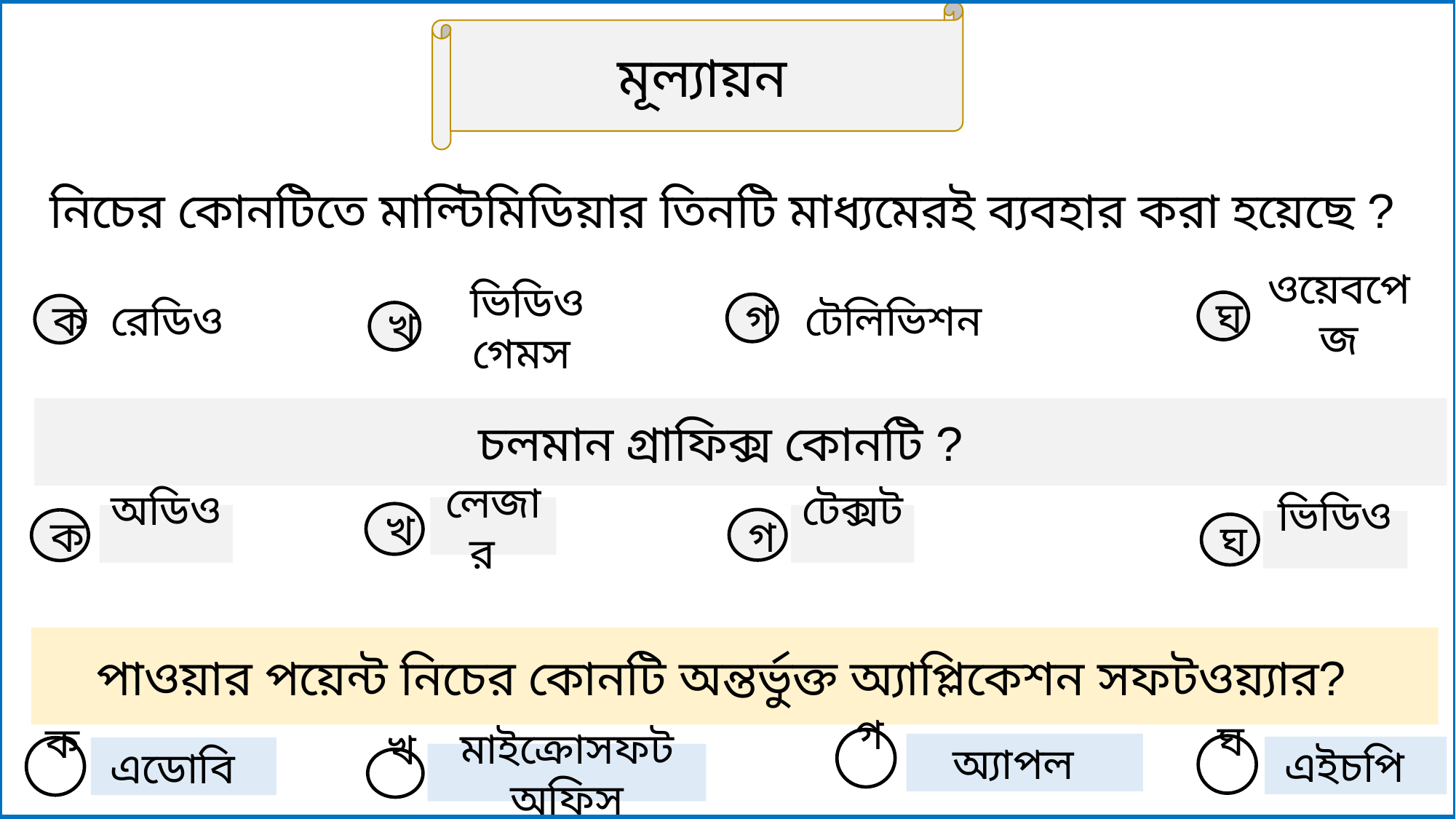

মূল্যায়ন

নিচের কোনটিতে মাল্টিমিডিয়ার তিনটি মাধ্যমেরই ব্যবহার করা হয়েছে ?

ওয়েবপেজ
টেলিভিশন
রেডিও
ভিডিও গেমস
ঘ
গ
ক
খ
চলমান গ্রাফিক্স কোনটি ?
লেজার

খ
টেক্সট
অডিও
গ
ক
ভিডিও
ঘ
পাওয়ার পয়েন্ট নিচের কোনটি অন্তর্ভুক্ত অ্যাপ্লিকেশন সফটওয়্যার?
গ
অ্যাপল
ঘ
এইচপি
ক
এডোবি
মাইক্রোসফট অফিস
খ